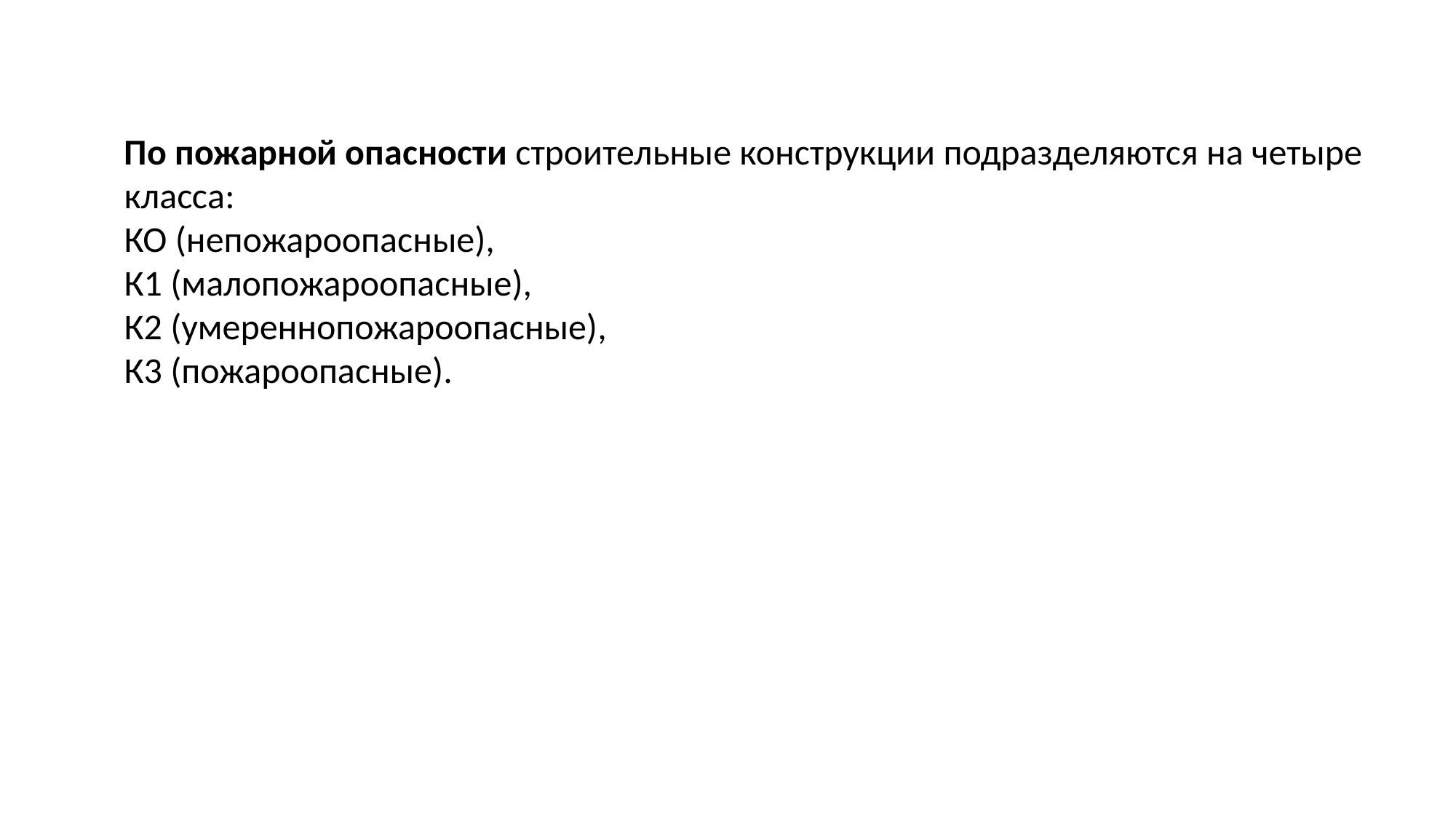

По пожарной опасности строительные конструкции подразделяются на четыре класса:
КО (непожароопасные),
К1 (малопожароопасные),
К2 (умереннопожароопасные),
К3 (пожароопасные).